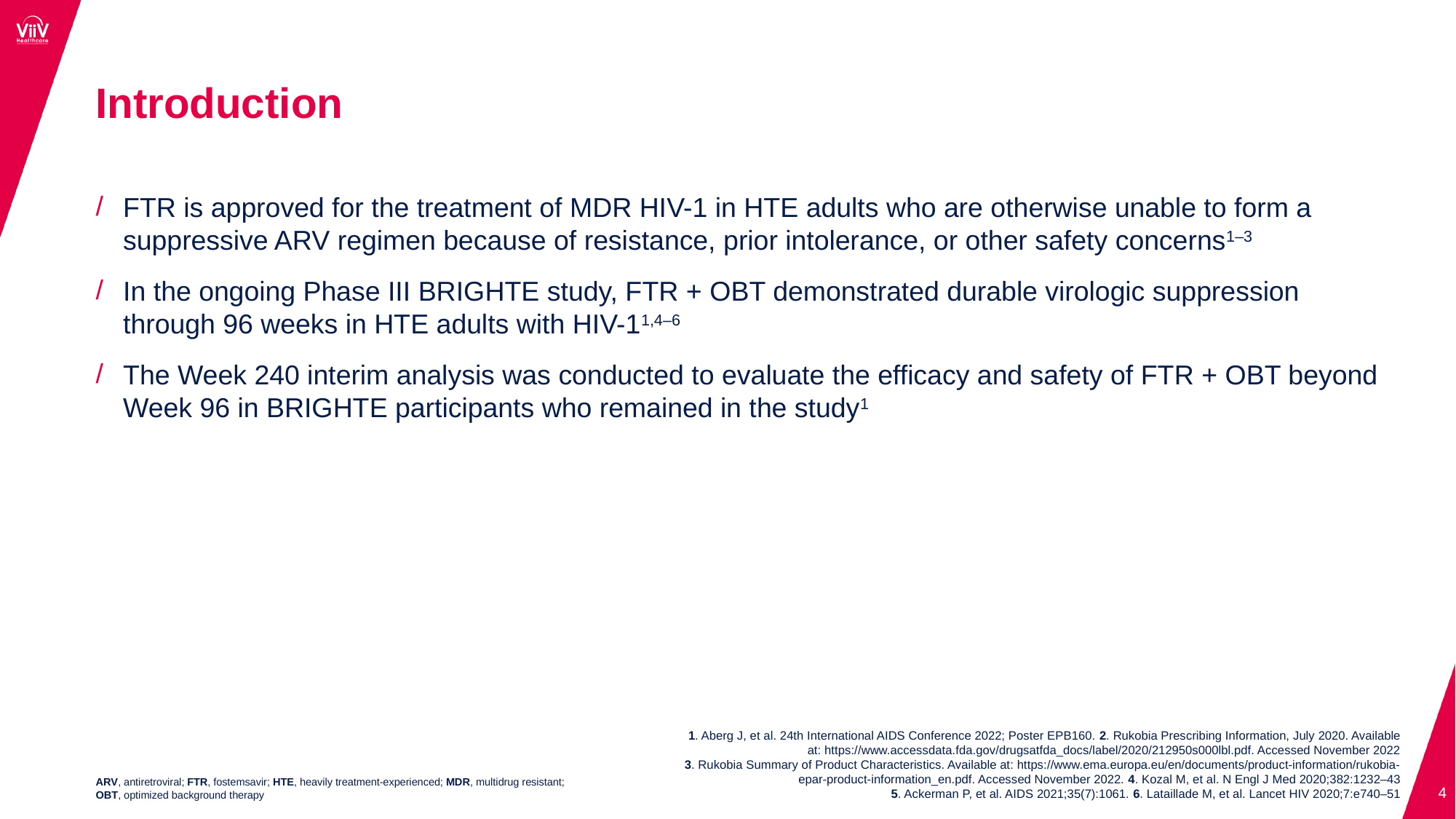

# Introduction
FTR is approved for the treatment of MDR HIV-1 in HTE adults who are otherwise unable to form a suppressive ARV regimen because of resistance, prior intolerance, or other safety concerns1–3
In the ongoing Phase III BRIGHTE study, FTR + OBT demonstrated durable virologic suppression
through 96 weeks in HTE adults with HIV-11,4–6
The Week 240 interim analysis was conducted to evaluate the efficacy and safety of FTR + OBT beyond Week 96 in BRIGHTE participants who remained in the study1
1. Aberg J, et al. 24th International AIDS Conference 2022; Poster EPB160. 2. Rukobia Prescribing Information, July 2020. Available at: https://www.accessdata.fda.gov/drugsatfda_docs/label/2020/212950s000lbl.pdf. Accessed November 2022
3. Rukobia Summary of Product Characteristics. Available at: https://www.ema.europa.eu/en/documents/product-information/rukobia-epar-product-information_en.pdf. Accessed November 2022. 4. Kozal M, et al. N Engl J Med 2020;382:1232–43
5. Ackerman P, et al. AIDS 2021;35(7):1061. 6. Lataillade M, et al. Lancet HIV 2020;7:e740–51
ARV, antiretroviral; FTR, fostemsavir; HTE, heavily treatment-experienced; MDR, multidrug resistant; OBT, optimized background therapy
4